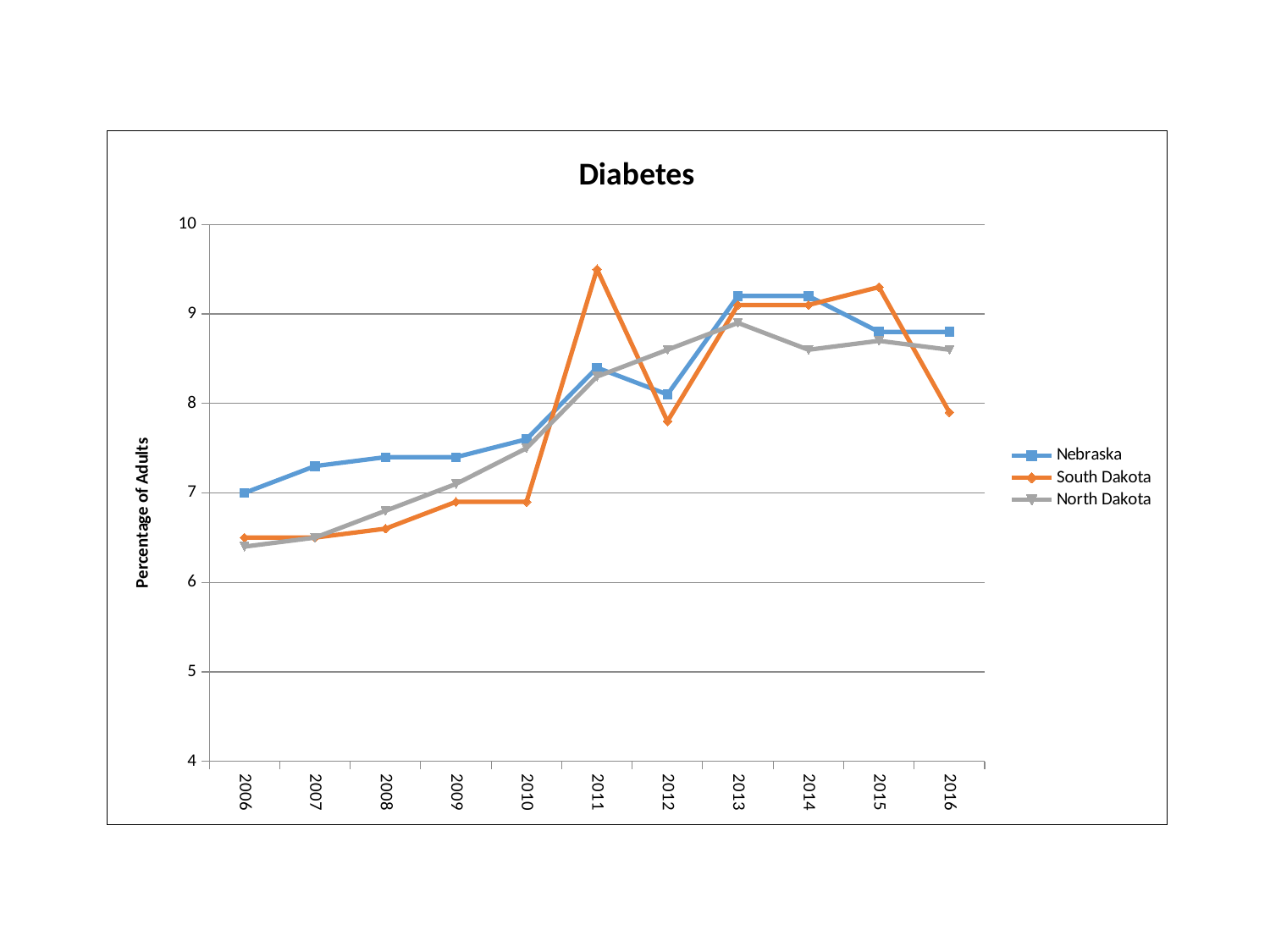

### Chart: Diabetes

| Category | Nebraska | South Dakota | North Dakota |
|---|---|---|---|
| 2006 | 7.0 | 6.5 | 6.4 |
| 2007 | 7.3 | 6.5 | 6.5 |
| 2008 | 7.4 | 6.6 | 6.8 |
| 2009 | 7.4 | 6.9 | 7.1 |
| 2010 | 7.6 | 6.9 | 7.5 |
| 2011 | 8.4 | 9.5 | 8.3 |
| 2012 | 8.1 | 7.8 | 8.6 |
| 2013 | 9.2 | 9.1 | 8.9 |
| 2014 | 9.2 | 9.1 | 8.6 |
| 2015 | 8.8 | 9.3 | 8.7 |
| 2016 | 8.8 | 7.9 | 8.6 |